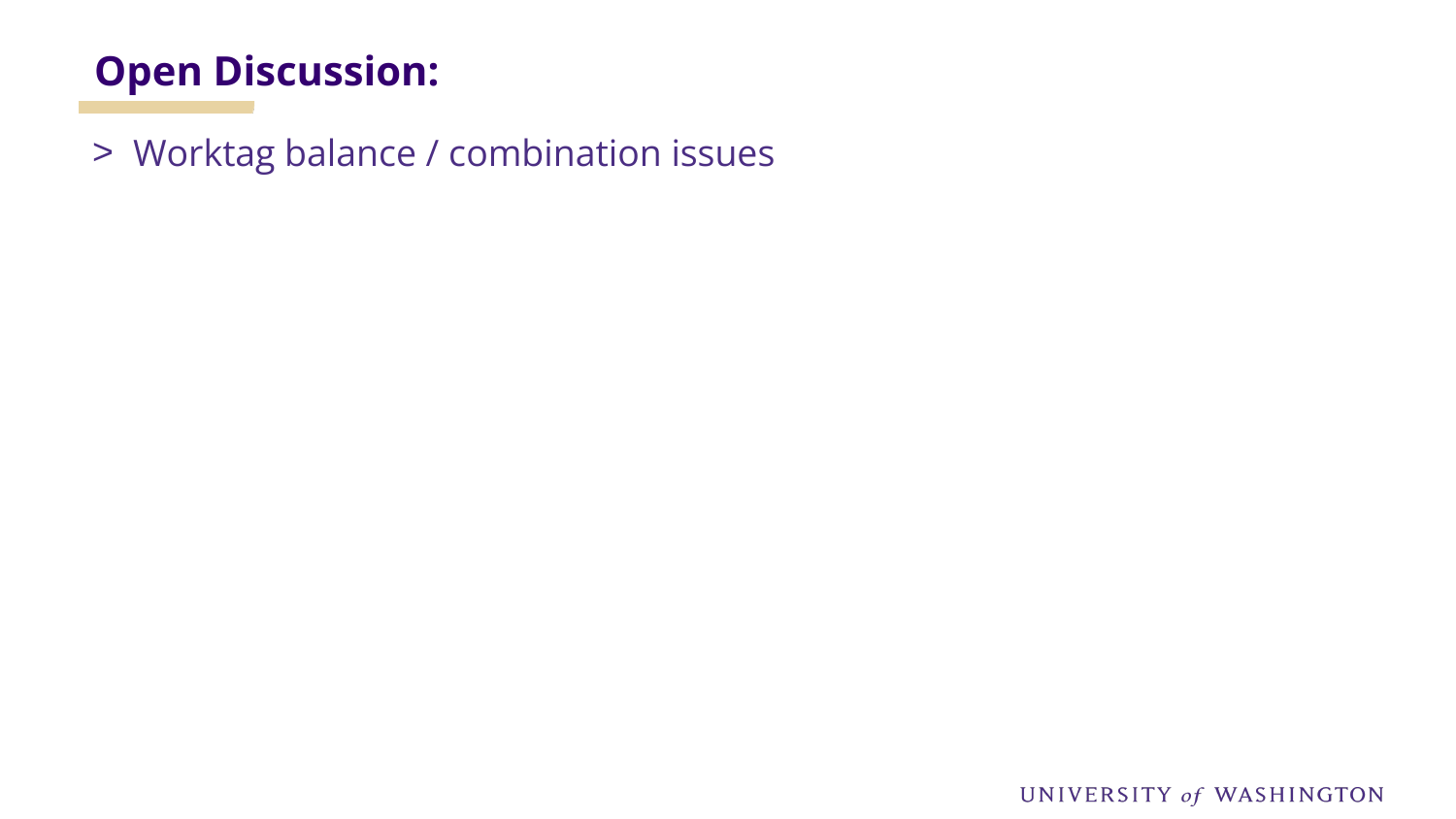

Open Discussion:
Worktag balance / combination issues